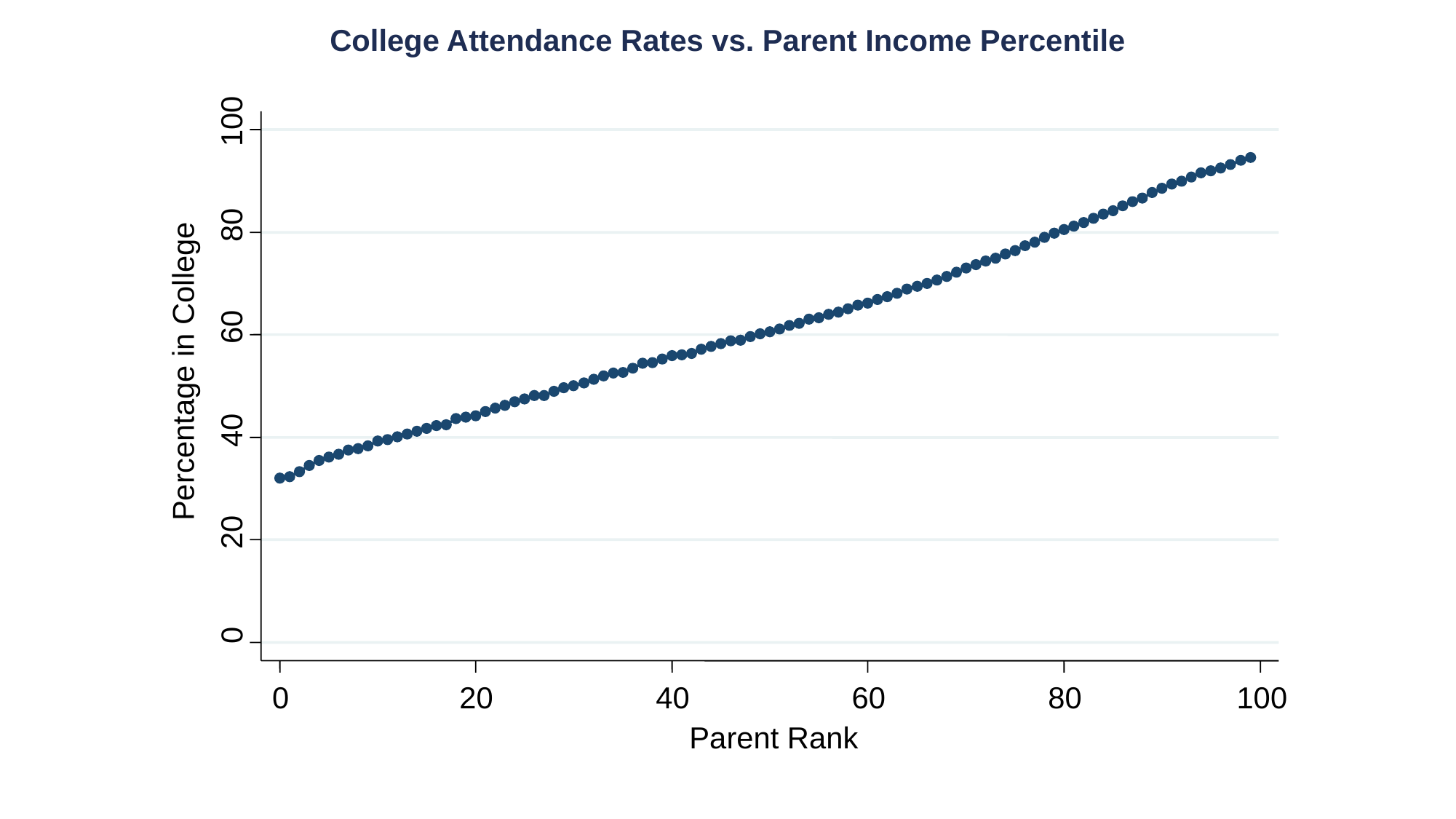

College Attendance Rates vs. Parent Income Percentile

100

80

60

Percentage in College

40

20

0

0
20
40
60
80
100
Parent Rank